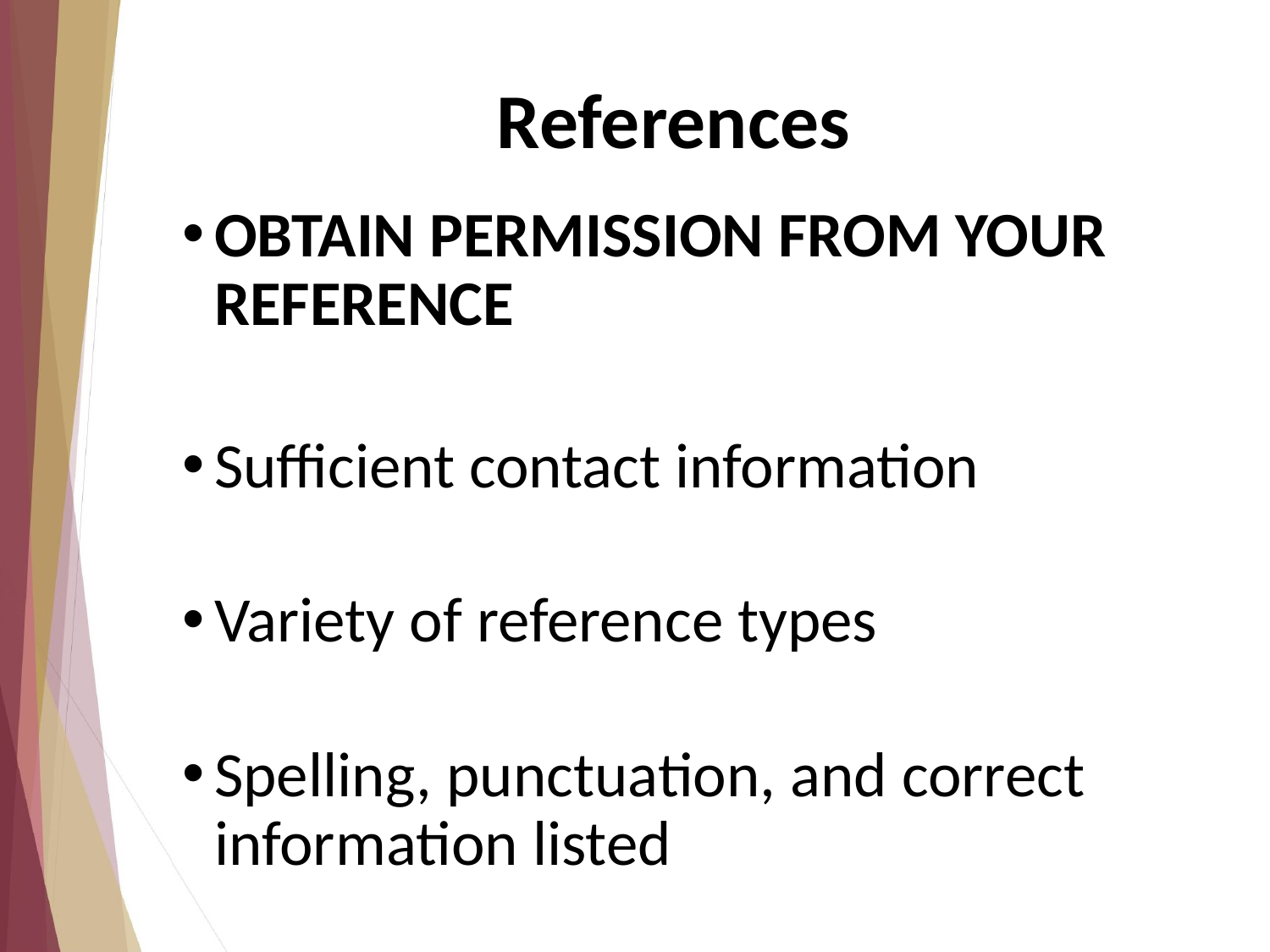

# References
OBTAIN PERMISSION FROM YOUR REFERENCE
Sufficient contact information
Variety of reference types
Spelling, punctuation, and correct information listed